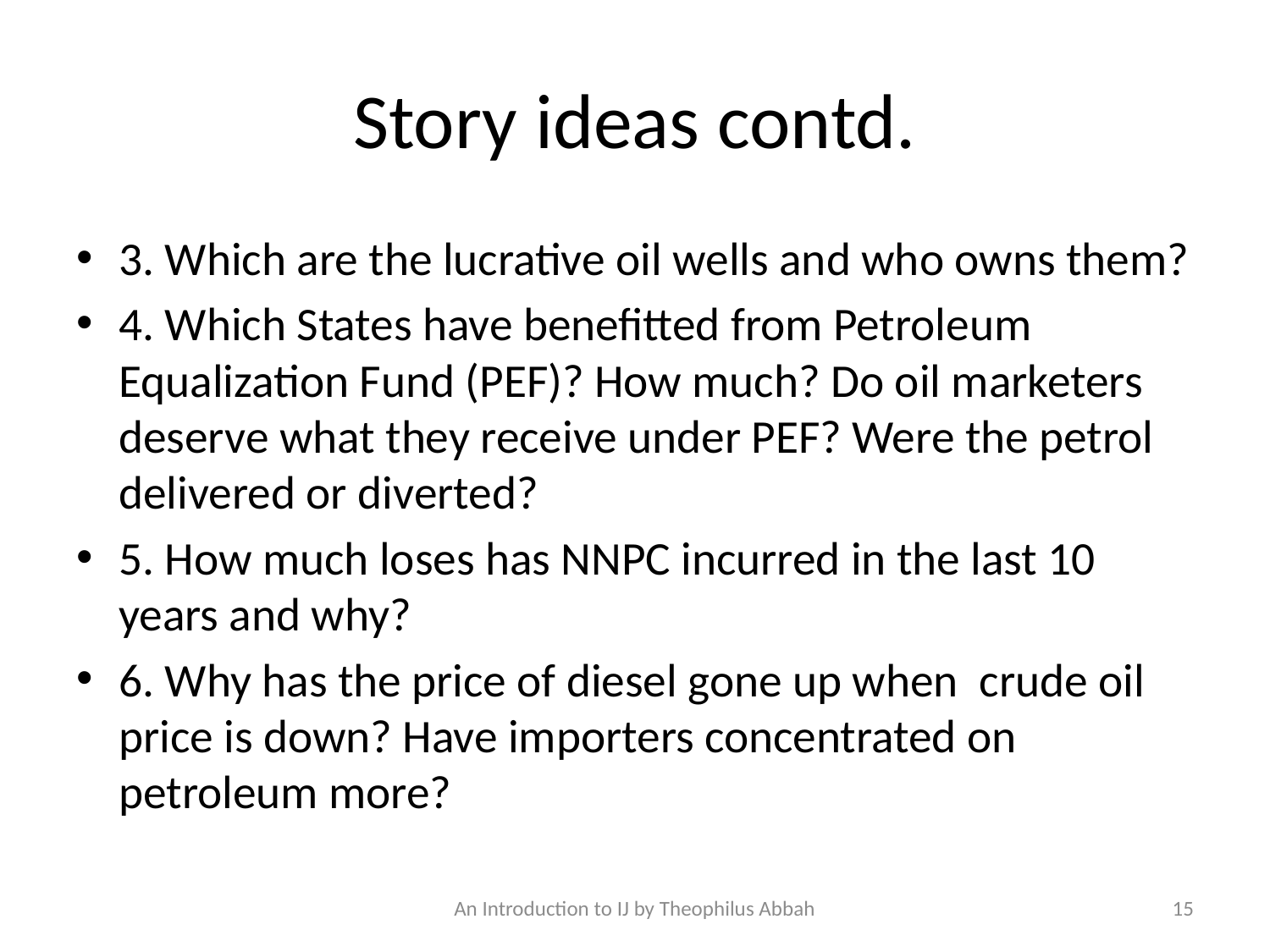

# Story ideas contd.
3. Which are the lucrative oil wells and who owns them?
4. Which States have benefitted from Petroleum Equalization Fund (PEF)? How much? Do oil marketers deserve what they receive under PEF? Were the petrol delivered or diverted?
5. How much loses has NNPC incurred in the last 10 years and why?
6. Why has the price of diesel gone up when  crude oil price is down? Have importers concentrated on petroleum more?

An Introduction to IJ by Theophilus Abbah
15